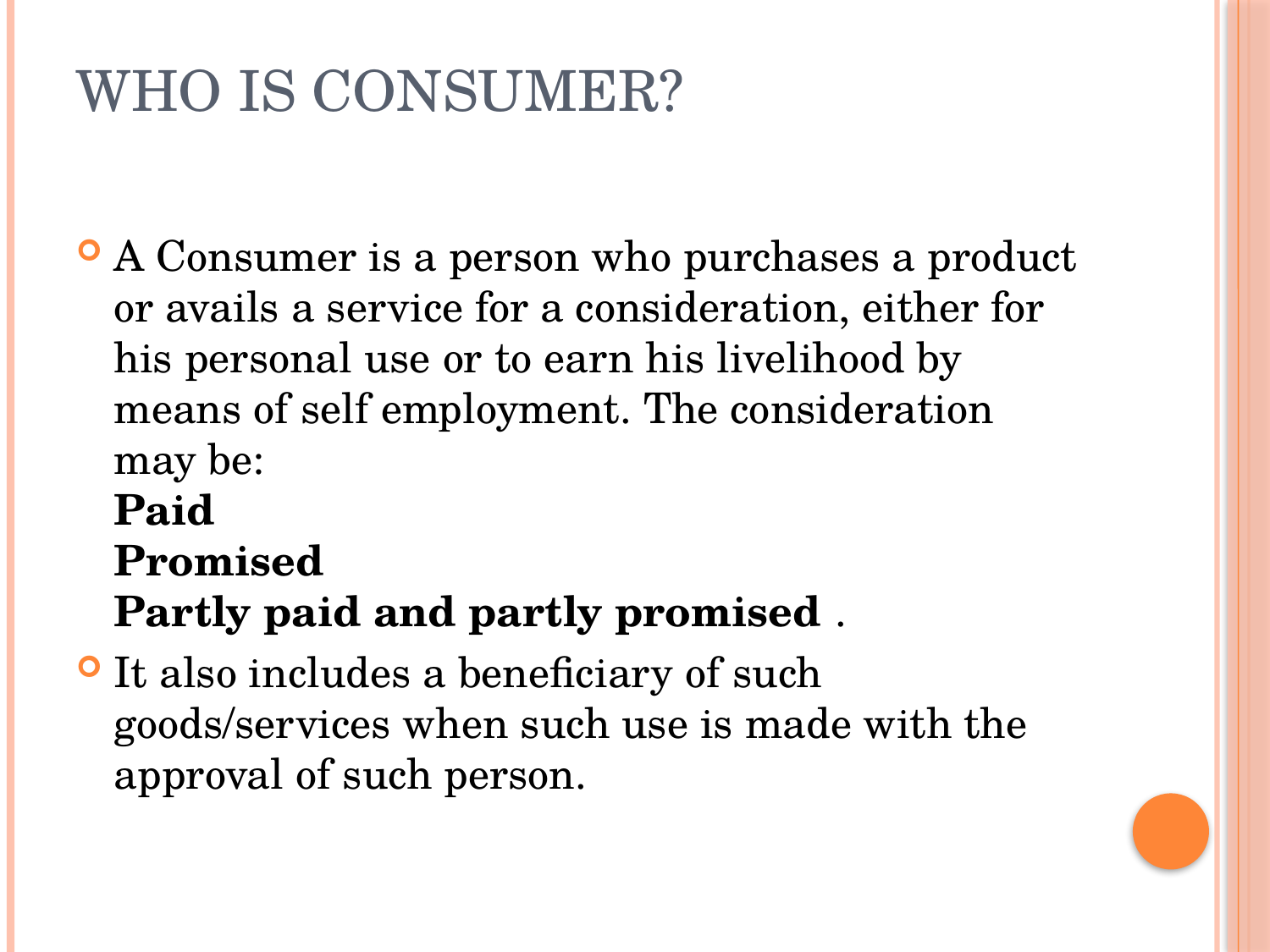

# WHO IS CONSUMER?
A Consumer is a person who purchases a product or avails a service for a consideration, either for his personal use or to earn his livelihood by means of self employment. The consideration may be:
Paid
Promised
Partly paid and partly promised .
It also includes a beneficiary of such goods/services when such use is made with the approval of such person.